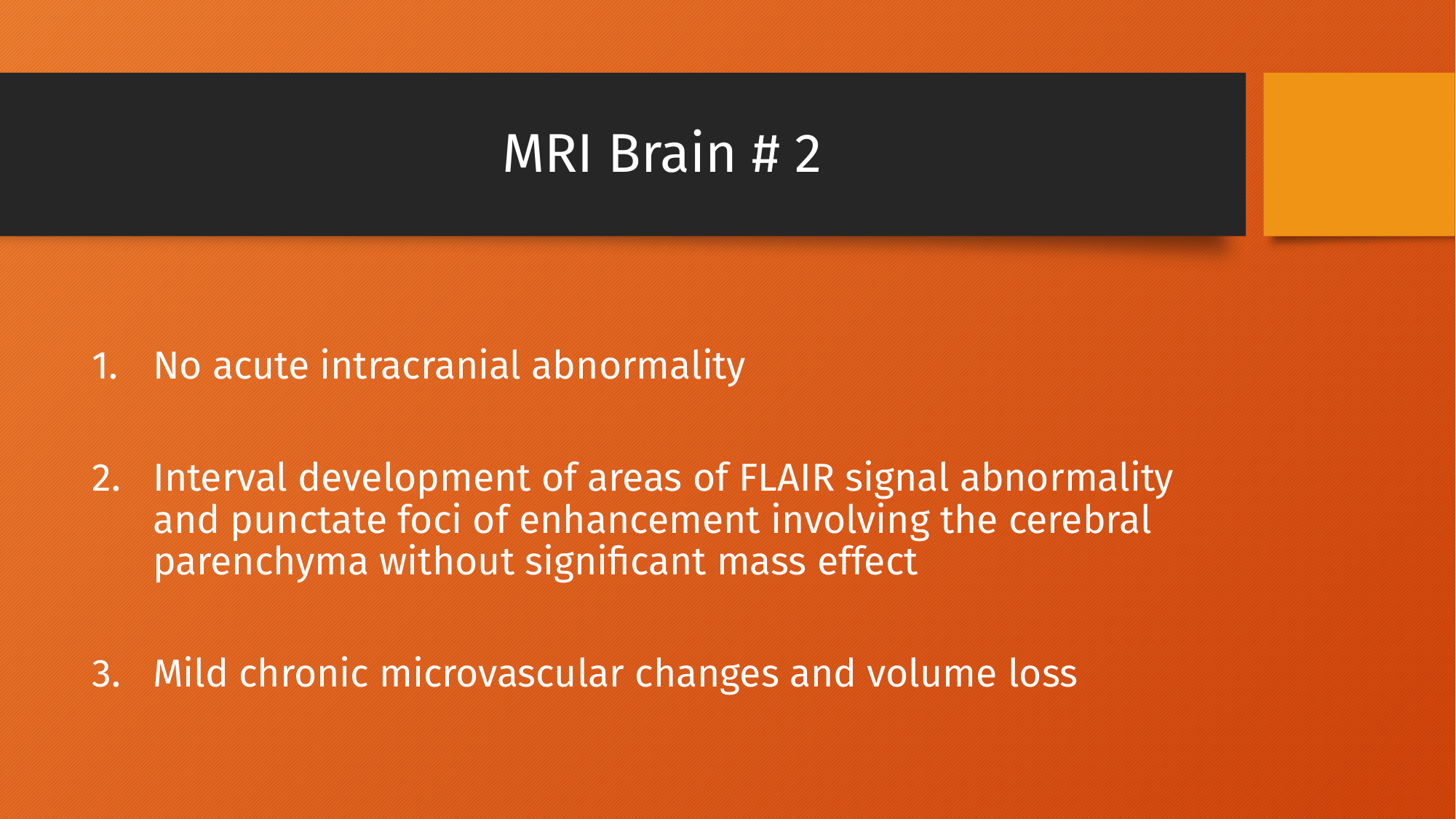

# MRI Brain # 2

No acute intracranial abnormality

Interval development of areas of FLAIR signal abnormality and punctate foci of enhancement involving the cerebral parenchyma without significant mass effect

Mild chronic microvascular changes and volume loss